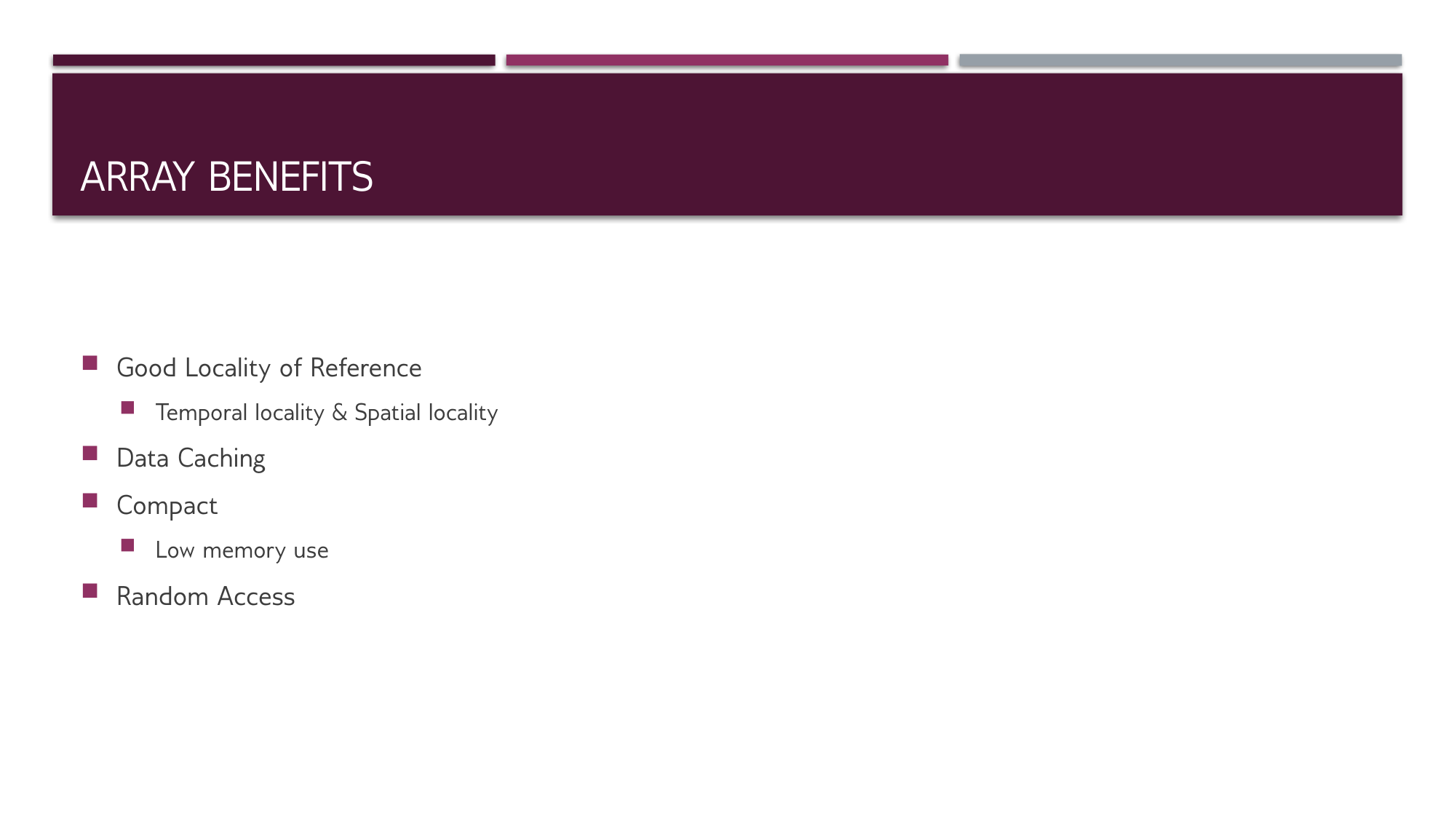

# Array Benefits
Good Locality of Reference
Temporal locality & Spatial locality
Data Caching
Compact
Low memory use
Random Access